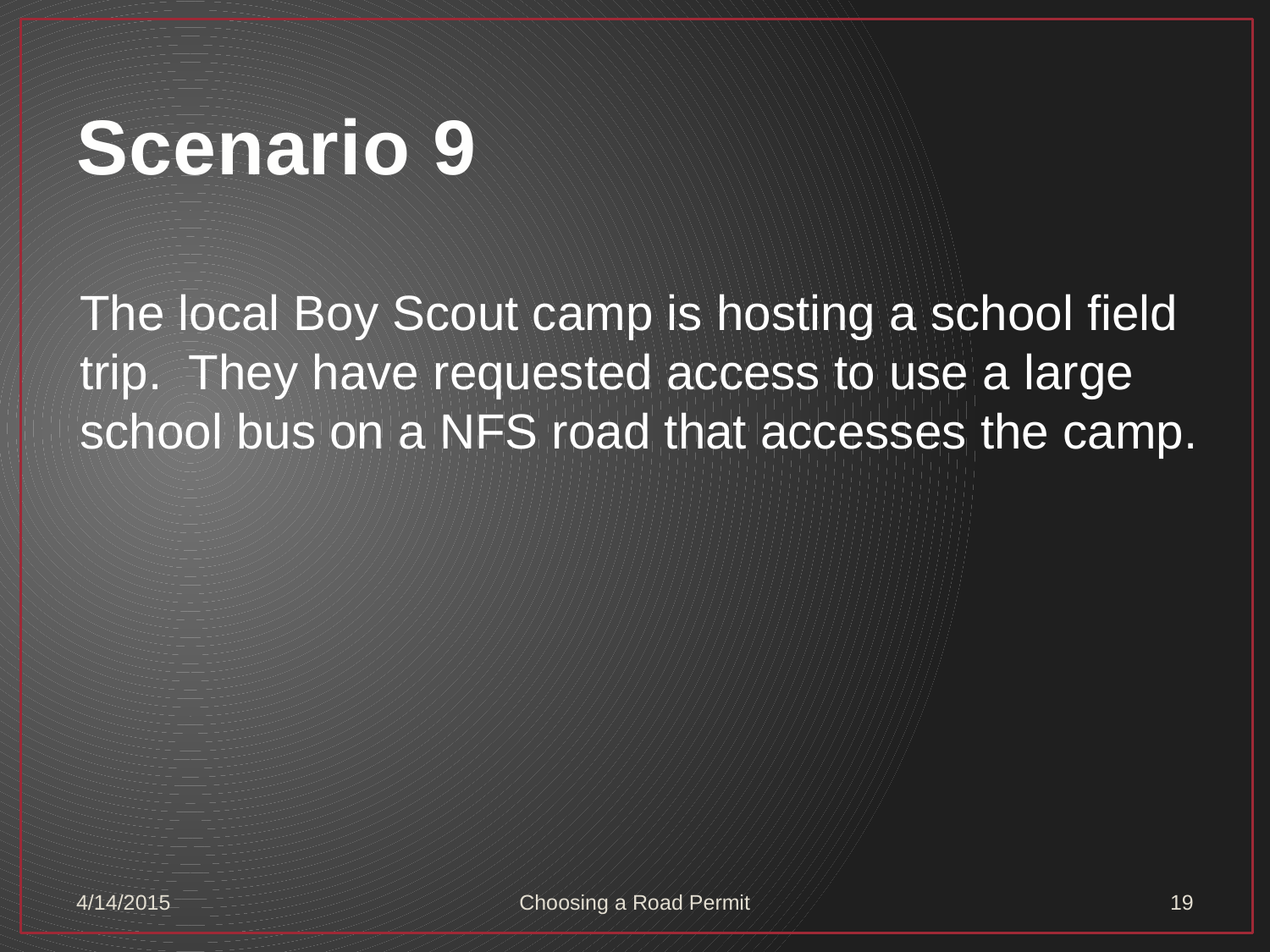

# Scenario 9
The local Boy Scout camp is hosting a school field trip.  They have requested access to use a large school bus on a NFS road that accesses the camp.
4/14/2015
Choosing a Road Permit
19